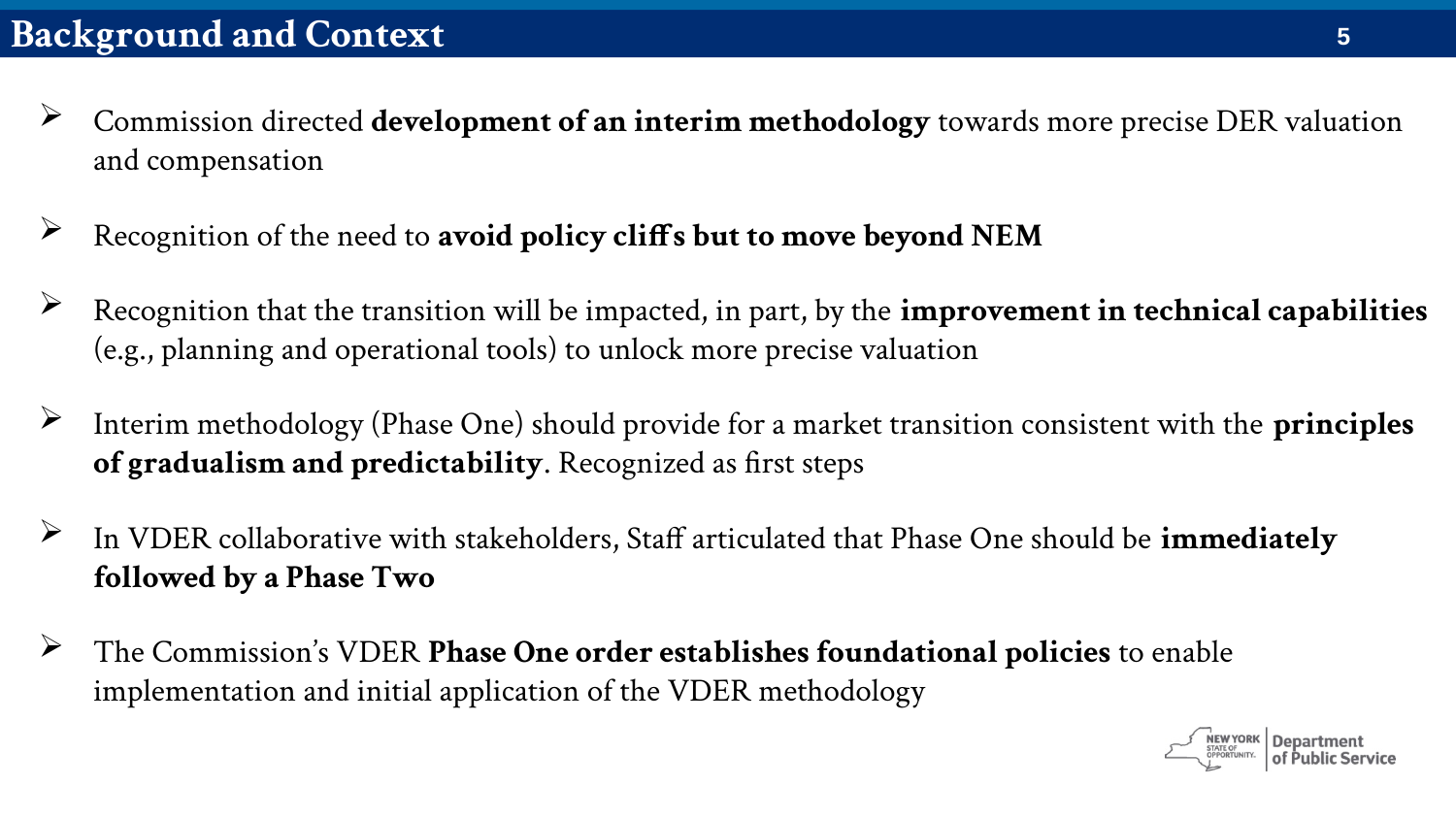

Background and Context

Commission directed development of an interim methodology towards more precise DER valuation and compensation
Recognition of the need to avoid policy cliffs but to move beyond NEM
Recognition that the transition will be impacted, in part, by the improvement in technical capabilities (e.g., planning and operational tools) to unlock more precise valuation
Interim methodology (Phase One) should provide for a market transition consistent with the principles of gradualism and predictability. Recognized as first steps
In VDER collaborative with stakeholders, Staff articulated that Phase One should be immediately followed by a Phase Two
The Commission’s VDER Phase One order establishes foundational policies to enable implementation and initial application of the VDER methodology